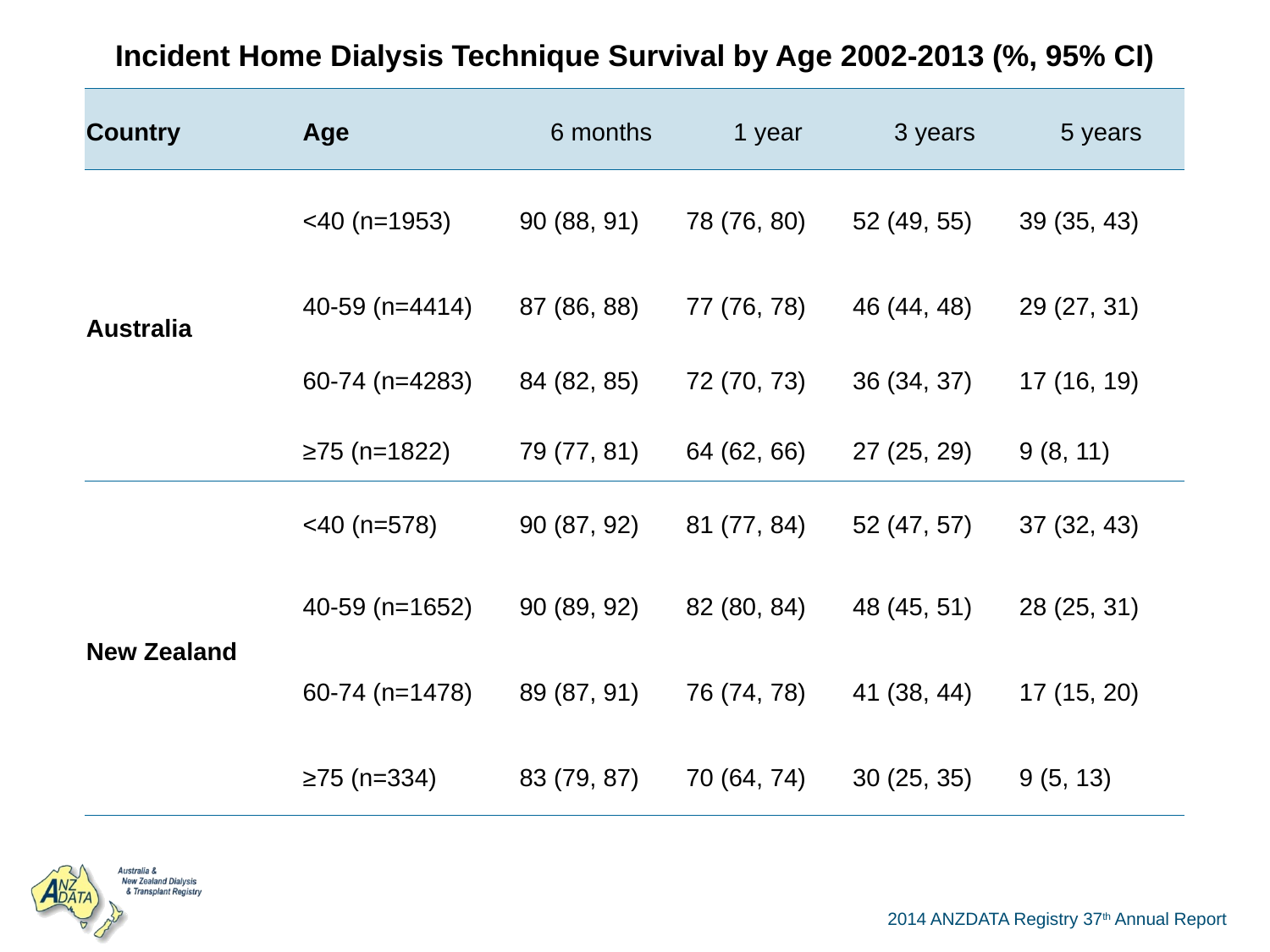

| Incident Home Dialysis Technique Survival by Age 2002-2013 (%, 95% CI) |  |  |  |  |  |
| --- | --- | --- | --- | --- | --- |
| Country | Age | 6 months | 1 year | 3 years | 5 years |
| Australia | <40 (n=1953) | 90 (88, 91) | 78 (76, 80) | 52 (49, 55) | 39 (35, 43) |
|  | 40-59 (n=4414) | 87 (86, 88) | 77 (76, 78) | 46 (44, 48) | 29 (27, 31) |
|  | 60-74 (n=4283) | 84 (82, 85) | 72 (70, 73) | 36 (34, 37) | 17 (16, 19) |
|  | ≥75 (n=1822) | 79 (77, 81) | 64 (62, 66) | 27 (25, 29) | 9 (8, 11) |
| New Zealand | <40 (n=578) | 90 (87, 92) | 81 (77, 84) | 52 (47, 57) | 37 (32, 43) |
|  | 40-59 (n=1652) | 90 (89, 92) | 82 (80, 84) | 48 (45, 51) | 28 (25, 31) |
|  | 60-74 (n=1478) | 89 (87, 91) | 76 (74, 78) | 41 (38, 44) | 17 (15, 20) |
|  | ≥75 (n=334) | 83 (79, 87) | 70 (64, 74) | 30 (25, 35) | 9 (5, 13) |